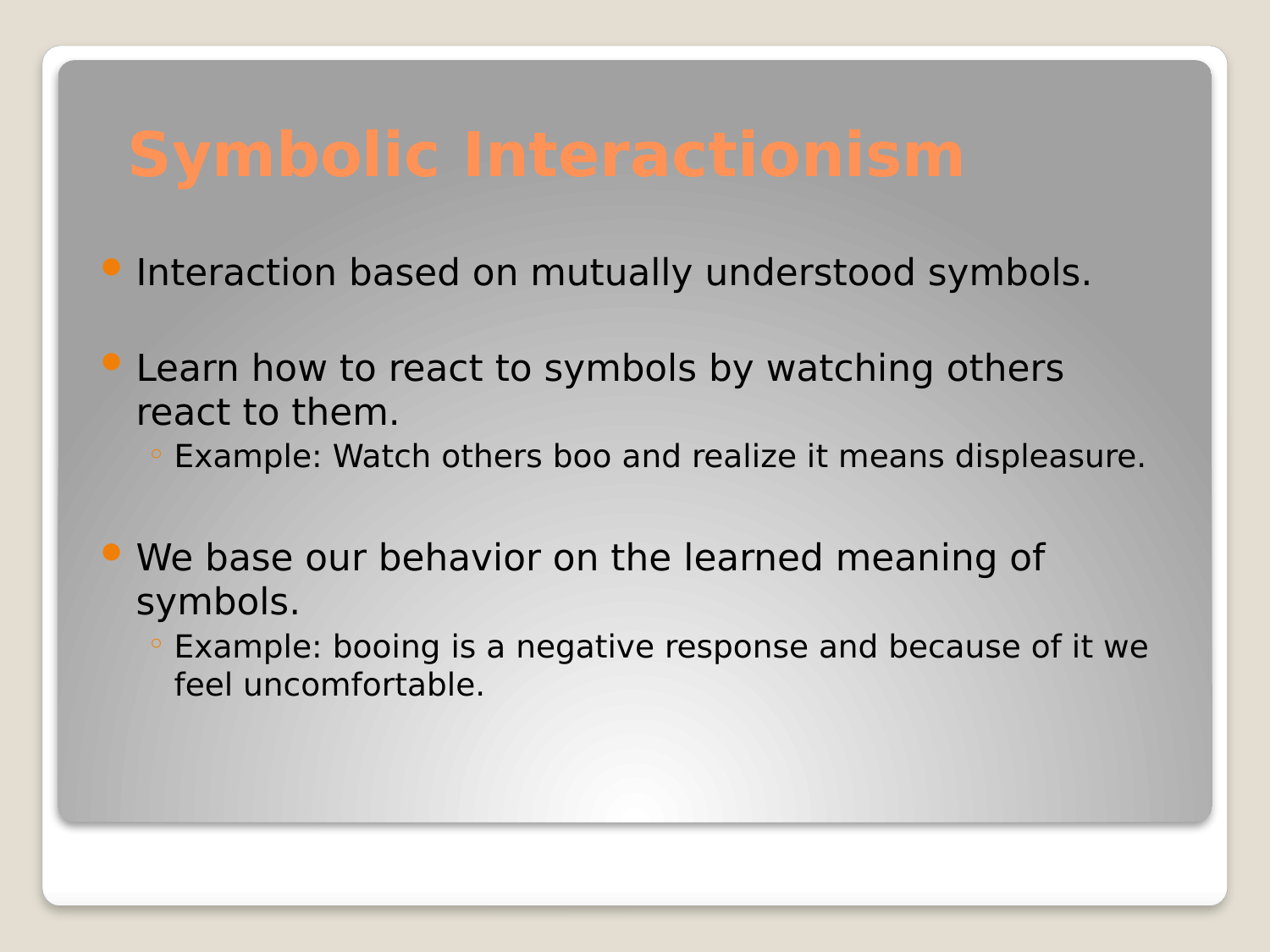

# Symbolic Interactionism
Interaction based on mutually understood symbols.

Learn how to react to symbols by watching others react to them.
Example: Watch others boo and realize it means displeasure.

We base our behavior on the learned meaning of symbols.
Example: booing is a negative response and because of it we feel uncomfortable.